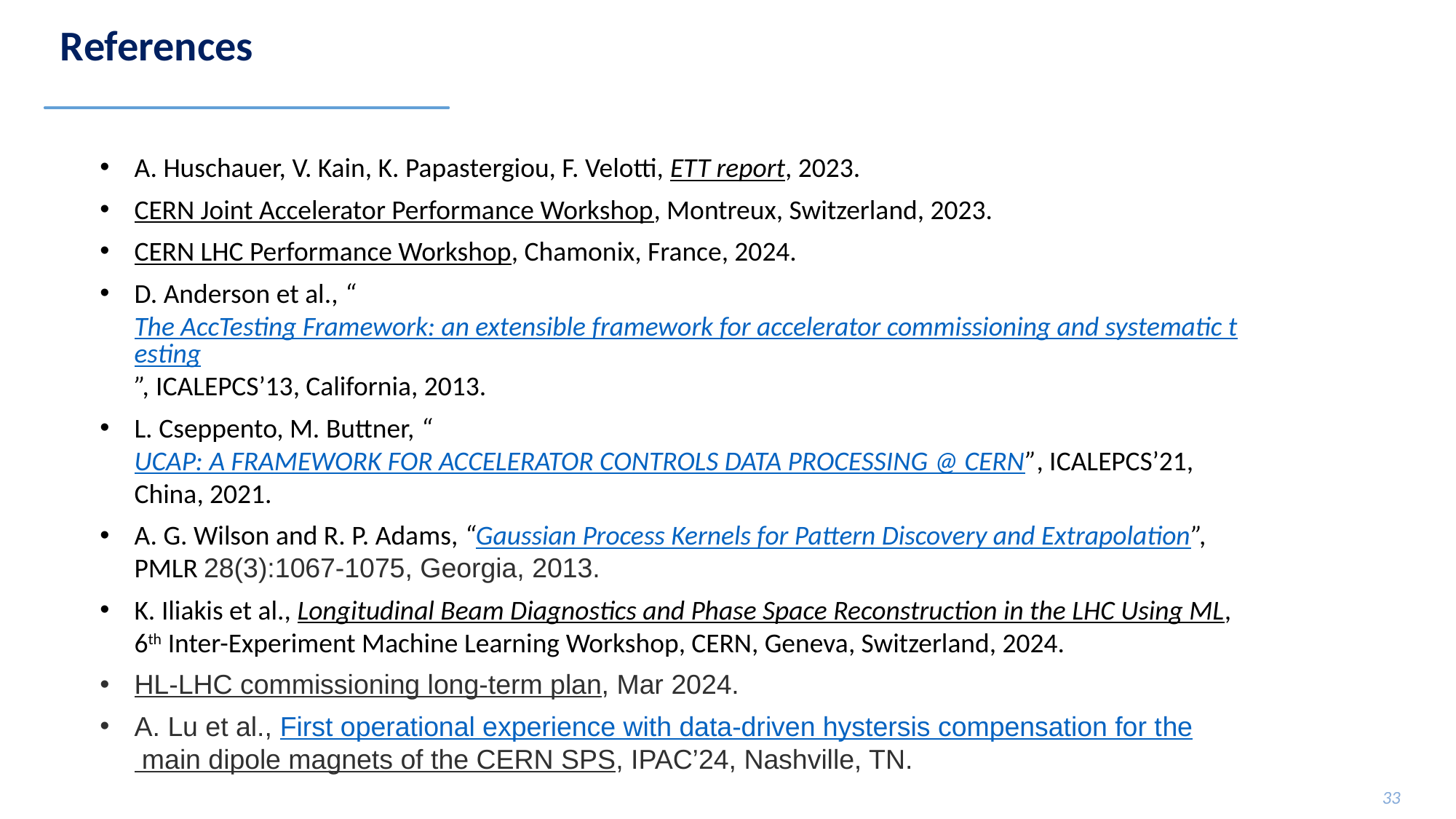

# References
A. Huschauer, V. Kain, K. Papastergiou, F. Velotti, ETT report, 2023.
CERN Joint Accelerator Performance Workshop, Montreux, Switzerland, 2023.
CERN LHC Performance Workshop, Chamonix, France, 2024.
D. Anderson et al., “The AccTesting Framework: an extensible framework for accelerator commissioning and systematic testing”, ICALEPCS’13, California, 2013.
L. Cseppento, M. Buttner, “UCAP: A FRAMEWORK FOR ACCELERATOR CONTROLS DATA PROCESSING @ CERN”, ICALEPCS’21, China, 2021.
A. G. Wilson and R. P. Adams, “Gaussian Process Kernels for Pattern Discovery and Extrapolation”,
PMLR 28(3):1067-1075, Georgia, 2013.
K. Iliakis et al., Longitudinal Beam Diagnostics and Phase Space Reconstruction in the LHC Using ML, 6th Inter-Experiment Machine Learning Workshop, CERN, Geneva, Switzerland, 2024.
HL-LHC commissioning long-term plan, Mar 2024.
A. Lu et al., First operational experience with data-driven hystersis compensation for the main dipole magnets of the CERN SPS, IPAC’24, Nashville, TN.
33